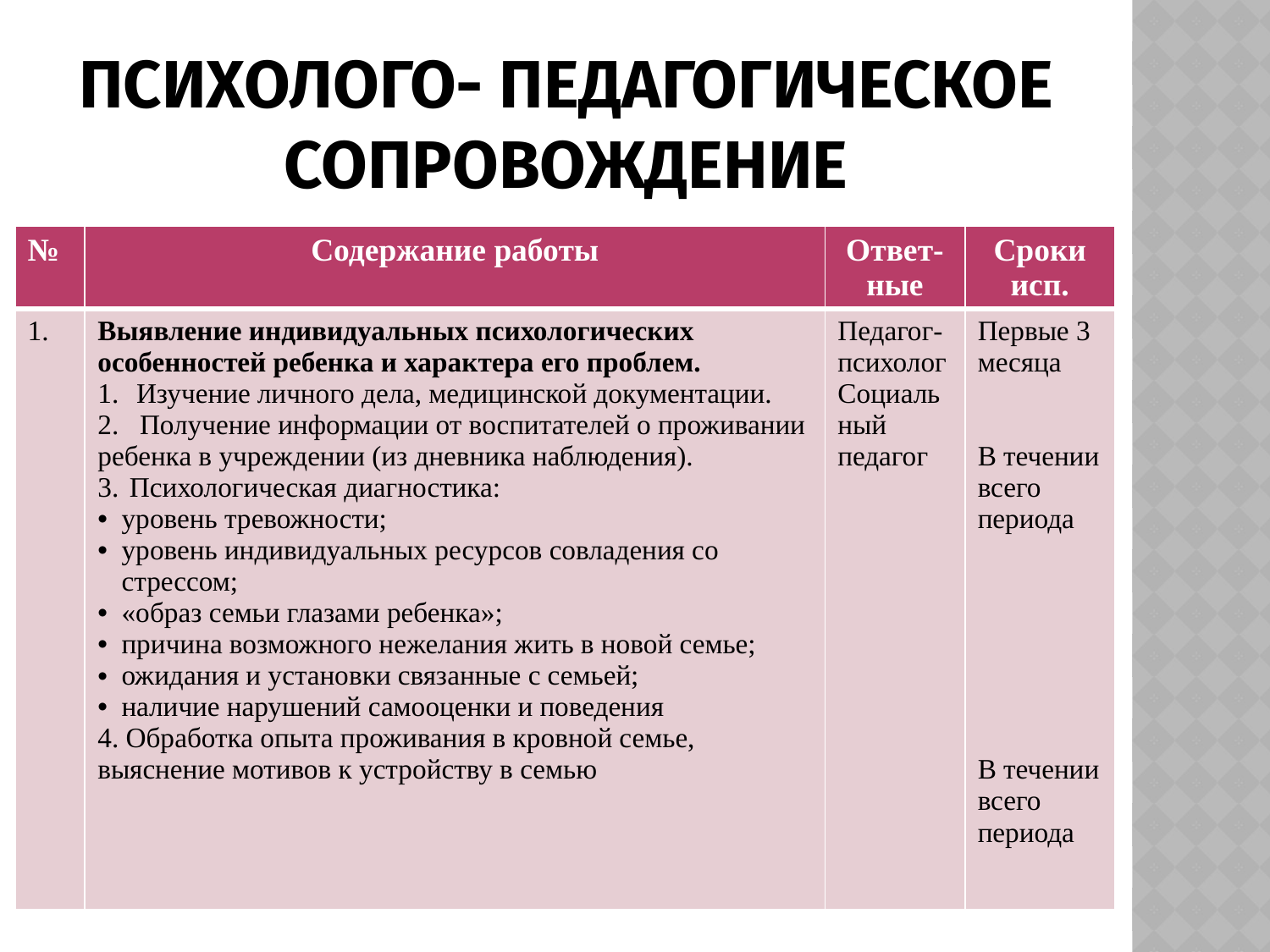

# Психолого- педагогическое сопровождение
| № | Содержание работы | Ответ-ные | Сроки исп. |
| --- | --- | --- | --- |
| 1. | Выявление индивидуальных психологических особенностей ребенка и характера его проблем. Изучение личного дела, медицинской документации. Получение информации от воспитателей о проживании ребенка в учреждении (из дневника наблюдения). Психологическая диагностика: уровень тревожности; уровень индивидуальных ресурсов совладения со стрессом; «образ семьи глазами ребенка»; причина возможного нежелания жить в новой семье; ожидания и установки связанные с семьей; наличие нарушений самооценки и поведения 4. Обработка опыта проживания в кровной семье, выяснение мотивов к устройству в семью | Педагог-психолог Социальный педагог | Первые 3 месяца В течении всего периода В течении всего периода |